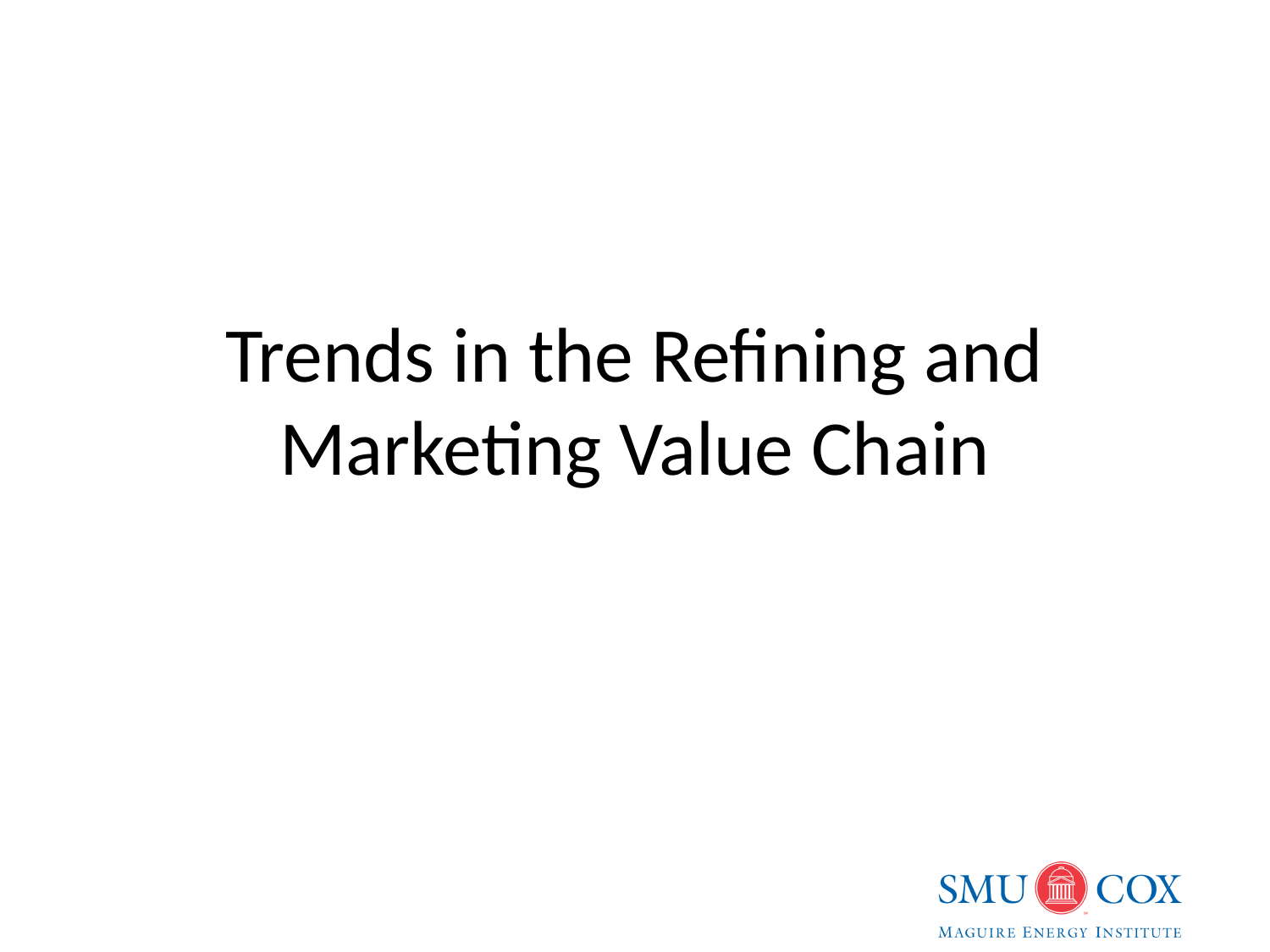

# Trends in the Refining and Marketing Value Chain